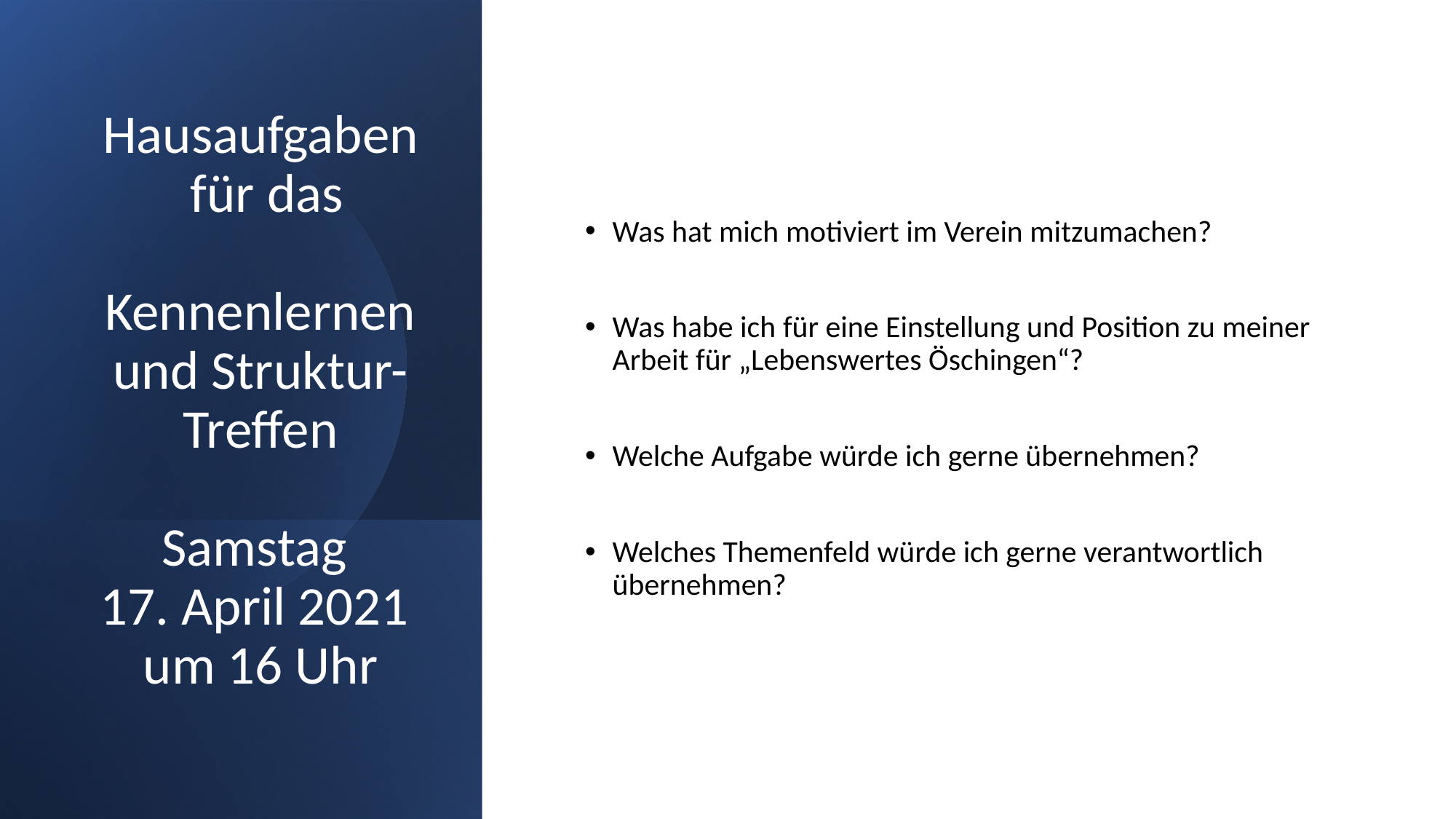

# Hausaufgaben für das Kennenlernen und Struktur- Treffen Samstag 17. April 2021 um 16 Uhr
Was hat mich motiviert im Verein mitzumachen?

Was habe ich für eine Einstellung und Position zu meiner Arbeit für „Lebenswertes Öschingen“?

Welche Aufgabe würde ich gerne übernehmen?

Welches Themenfeld würde ich gerne verantwortlich übernehmen?